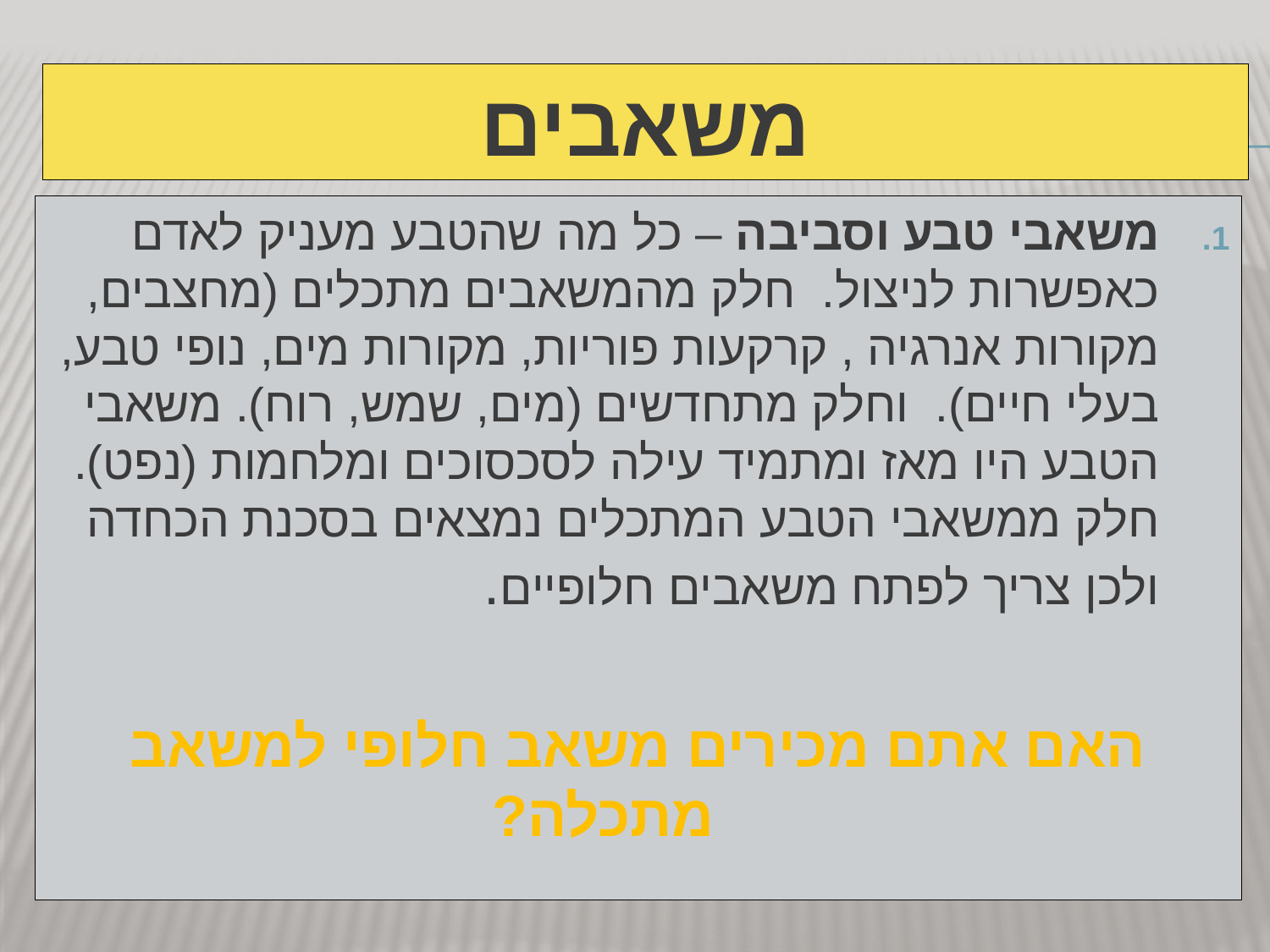

# משאבים
משאבי טבע וסביבה – כל מה שהטבע מעניק לאדם כאפשרות לניצול.  חלק מהמשאבים מתכלים (מחצבים, מקורות אנרגיה , קרקעות פוריות, מקורות מים, נופי טבע, בעלי חיים).  וחלק מתחדשים (מים, שמש, רוח). משאבי הטבע היו מאז ומתמיד עילה לסכסוכים ומלחמות (נפט). חלק ממשאבי הטבע המתכלים נמצאים בסכנת הכחדה ולכן צריך לפתח משאבים חלופיים.

האם אתם מכירים משאב חלופי למשאב מתכלה?